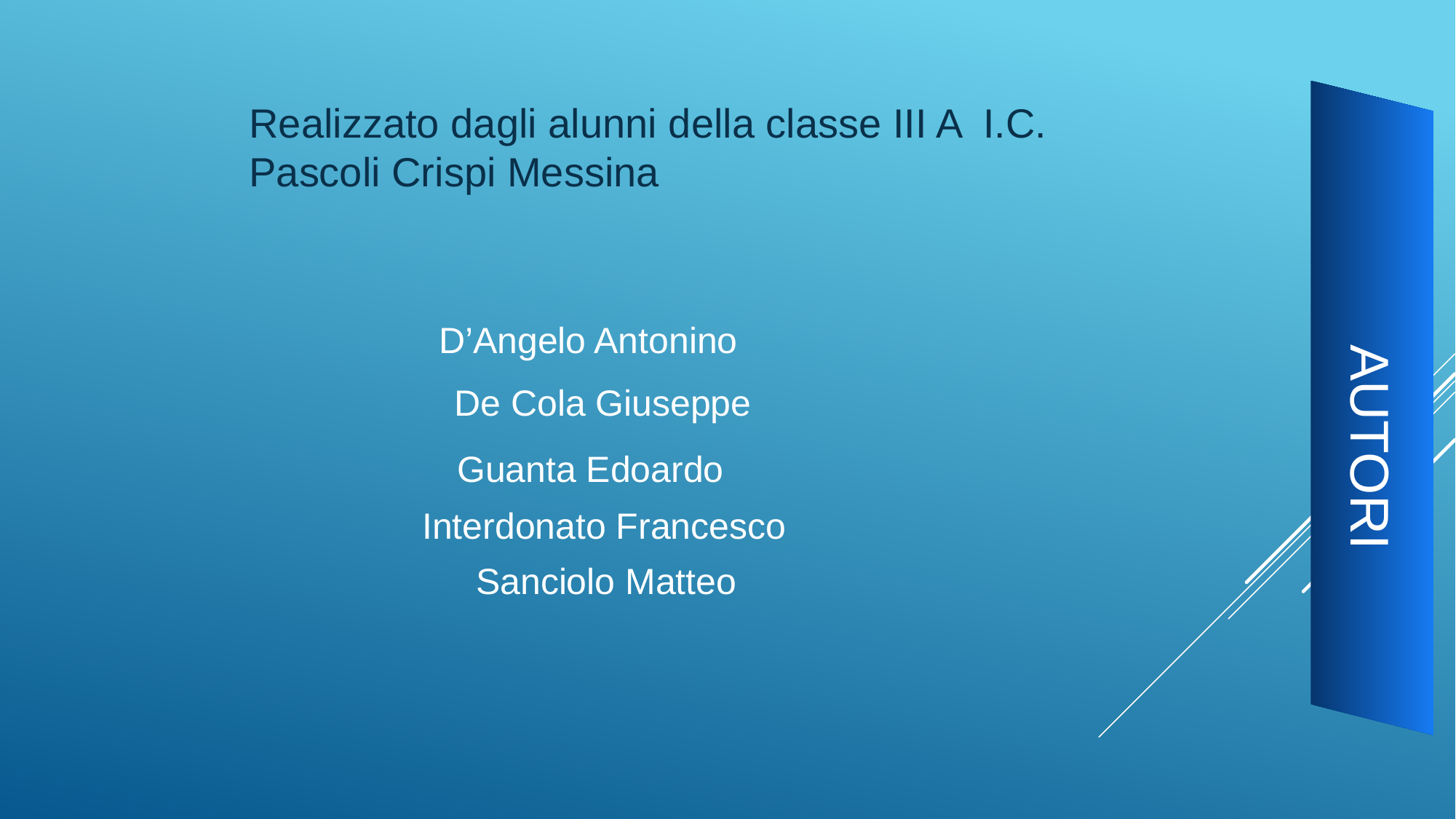

Realizzato dagli alunni della classe III A  I.C. Pascoli Crispi Messina

D’Angelo Antonino

De Cola Giuseppe
# Autori
Guanta Edoardo
Interdonato Francesco
Sanciolo Matteo